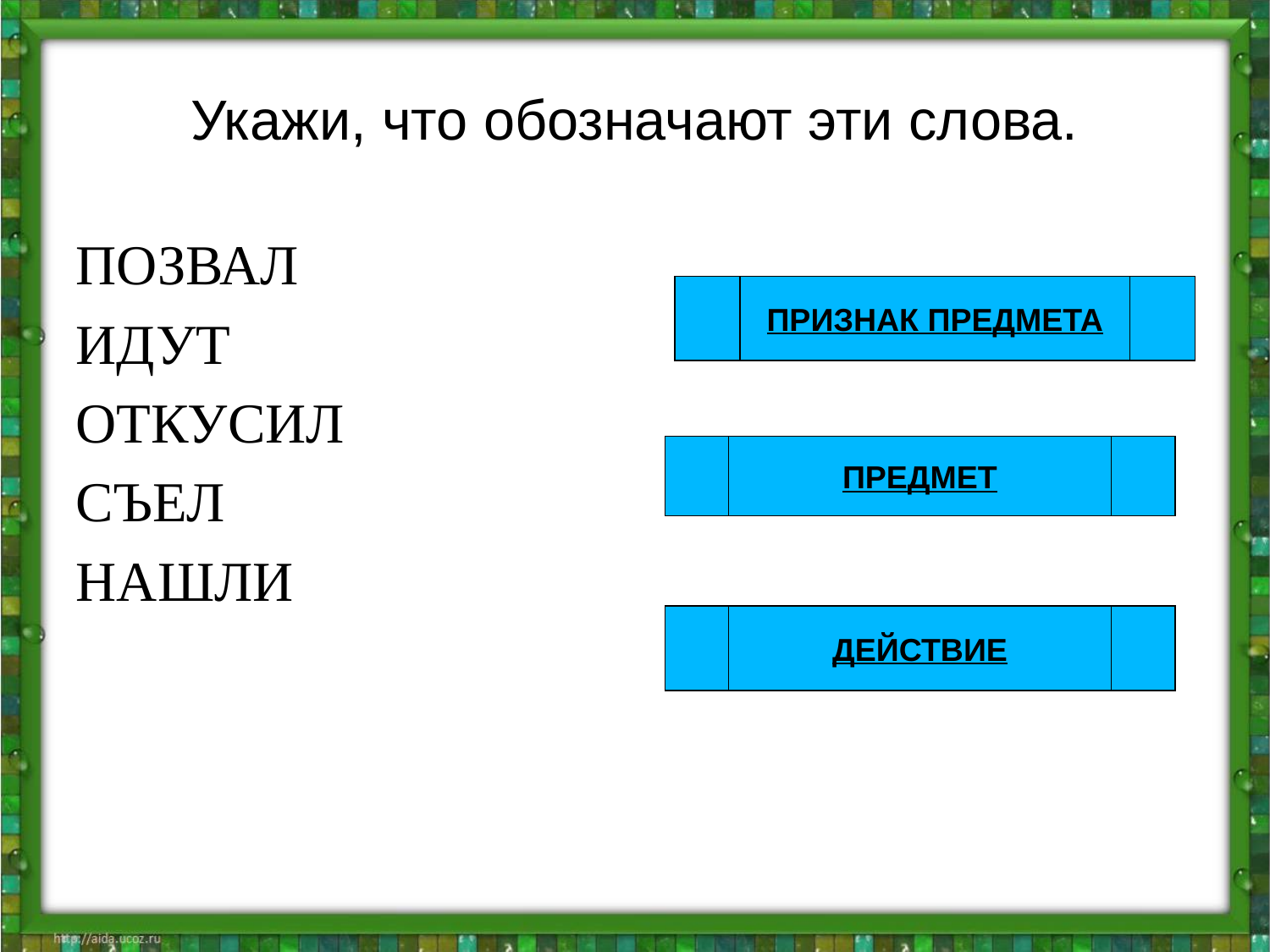

# Укажи, что обозначают эти слова.
ПОЗВАЛ
ИДУТ
ОТКУСИЛ
СЪЕЛ
НАШЛИ

ПРИЗНАК ПРЕДМЕТА
ПРЕДМЕТ
ДЕЙСТВИЕ